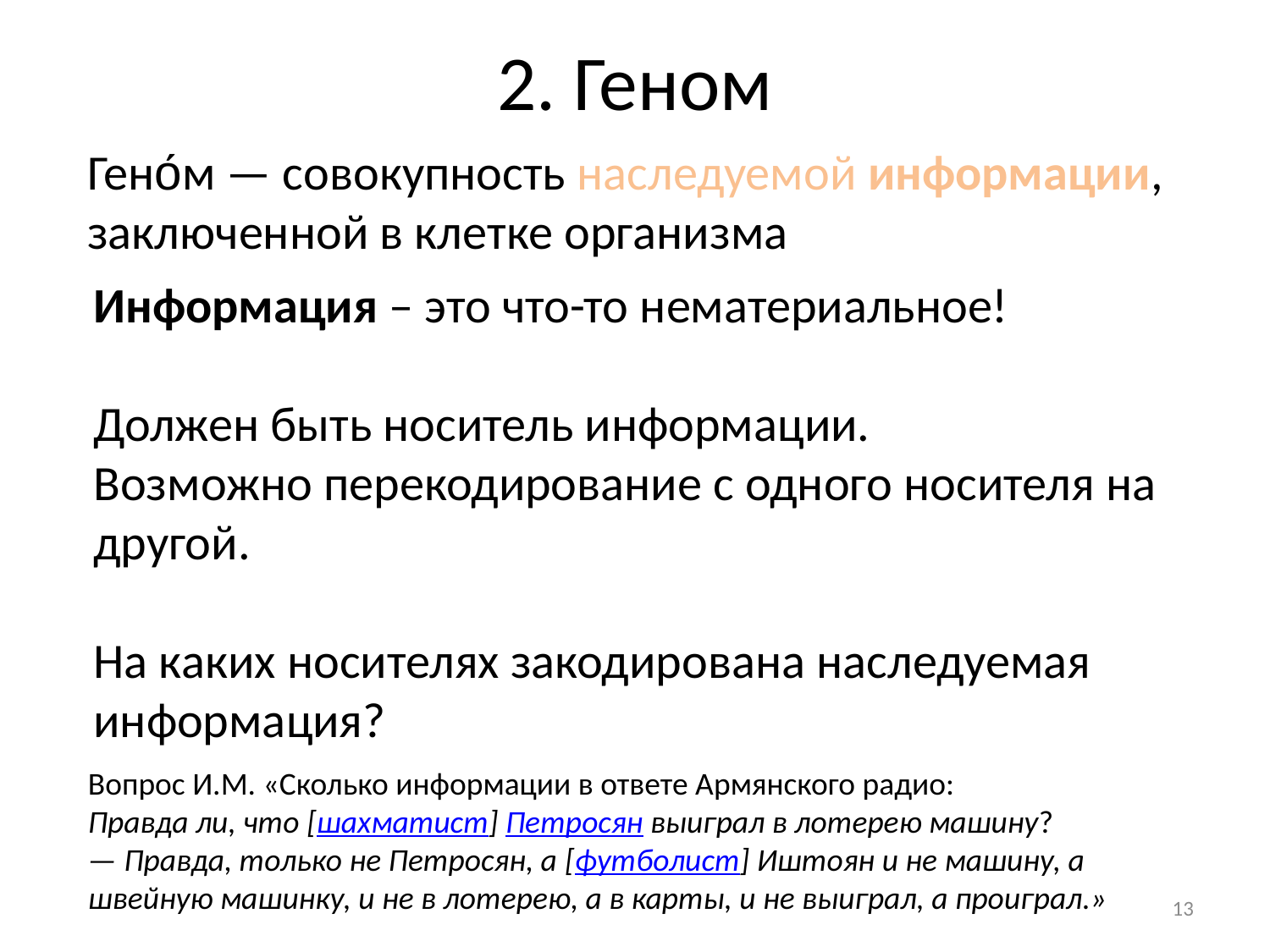

# 2. Геном
Гено́м — совокупность наследуемой информации,  заключенной в клетке организма
Информация – это что-то нематериальное!

Должен быть носитель информации.
Возможно перекодирование с одного носителя на
другой.

На каких носителях закодирована наследуемая
информация?
Вопрос И.М. «Сколько информации в ответе Армянского радио:
Правда ли, что [шахматист] Петросян выиграл в лотерею машину?
— Правда, только не Петросян, а [футболист] Иштоян и не машину, а швейную машинку, и не в лотерею, а в карты, и не выиграл, а проиграл.»
13